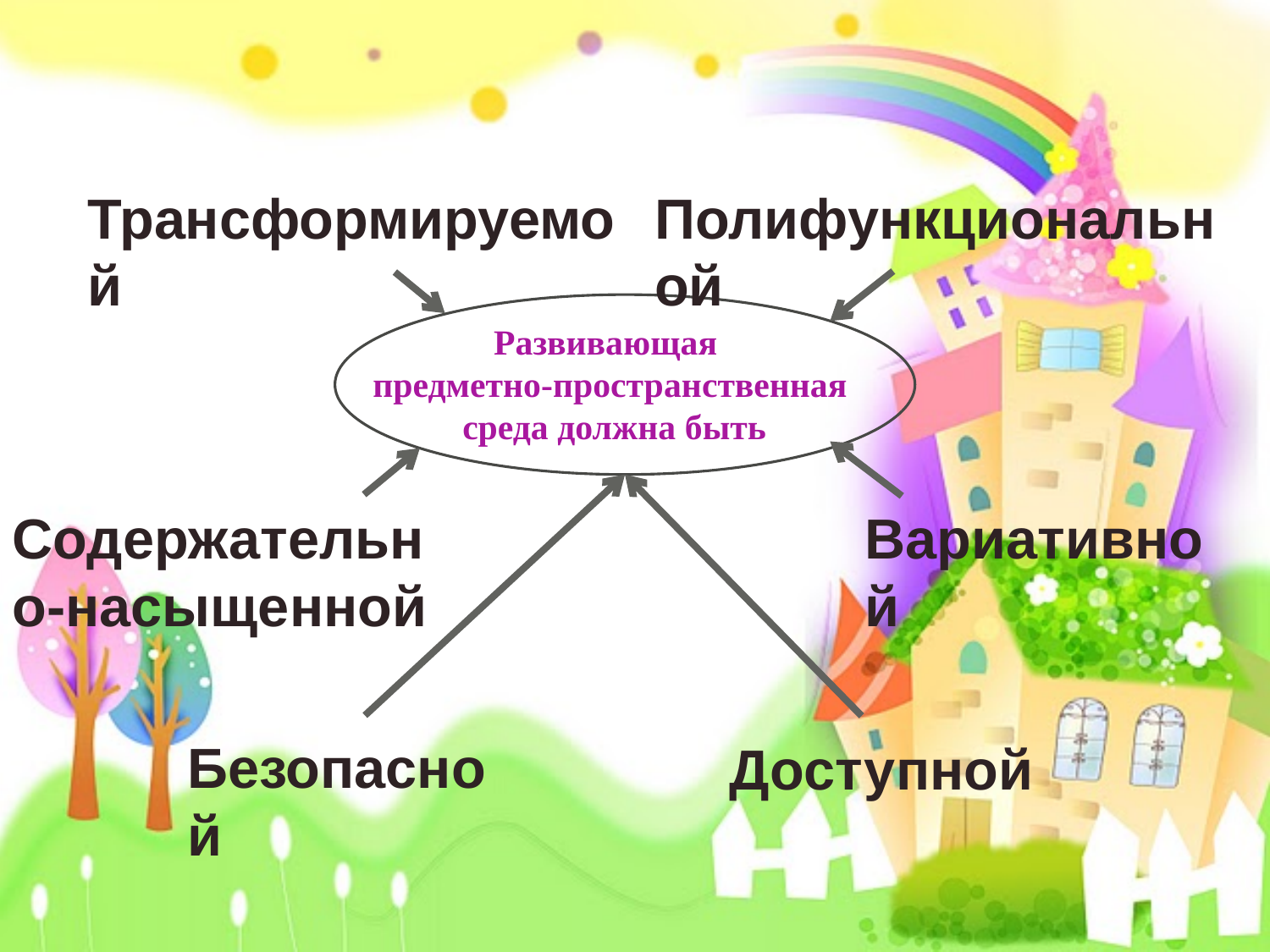

Трансформируемой
Полифункциональной

Развивающая
предметно-пространственная
 среда должна быть
Содержательно-насыщенной
Вариативной
Безопасной
Доступной